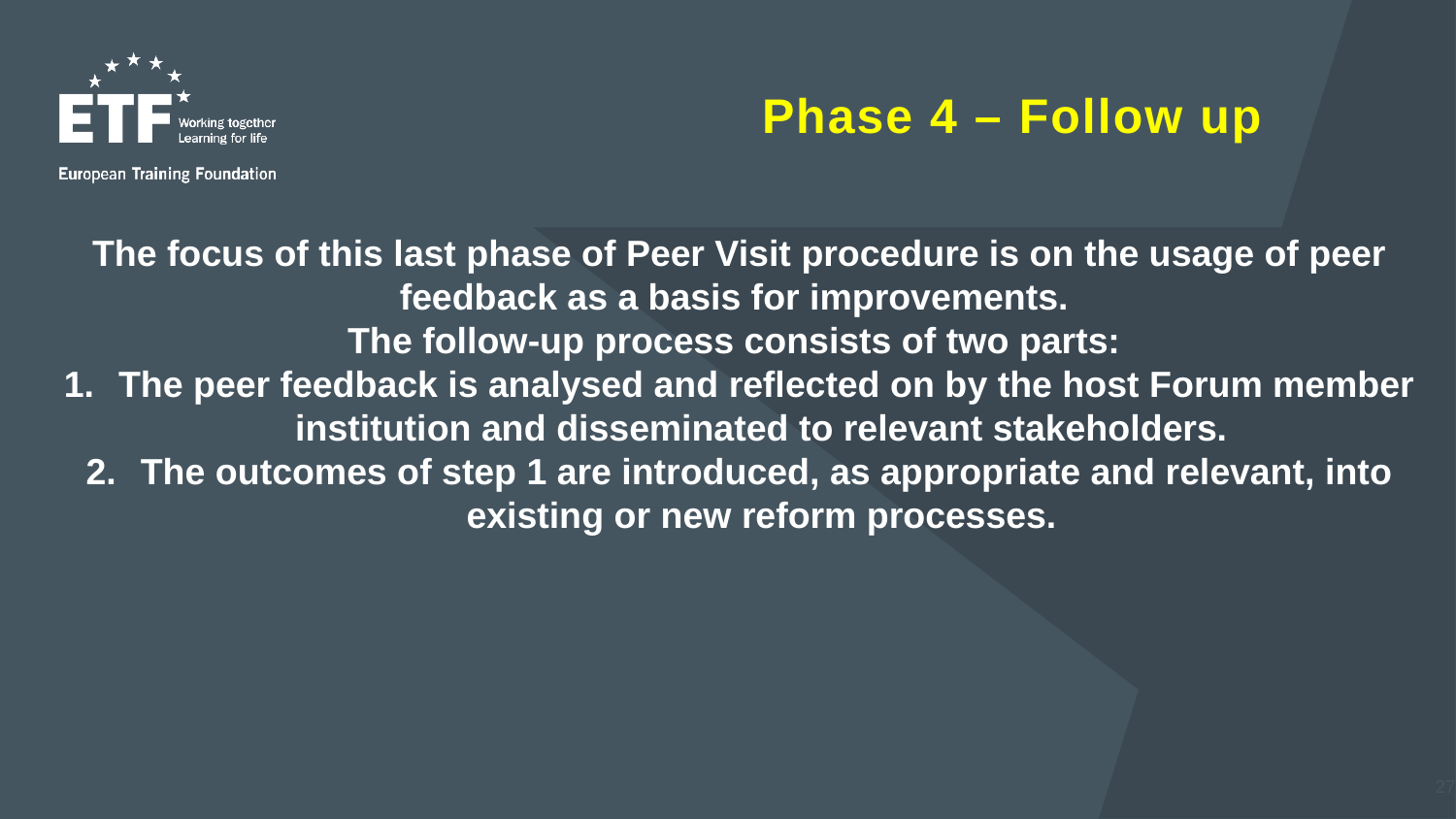

Phase 4 – Follow up
The focus of this last phase of Peer Visit procedure is on the usage of peer feedback as a basis for improvements.
The follow-up process consists of two parts:
The peer feedback is analysed and reflected on by the host Forum member institution and disseminated to relevant stakeholders.
The outcomes of step 1 are introduced, as appropriate and relevant, into existing or new reform processes.

27